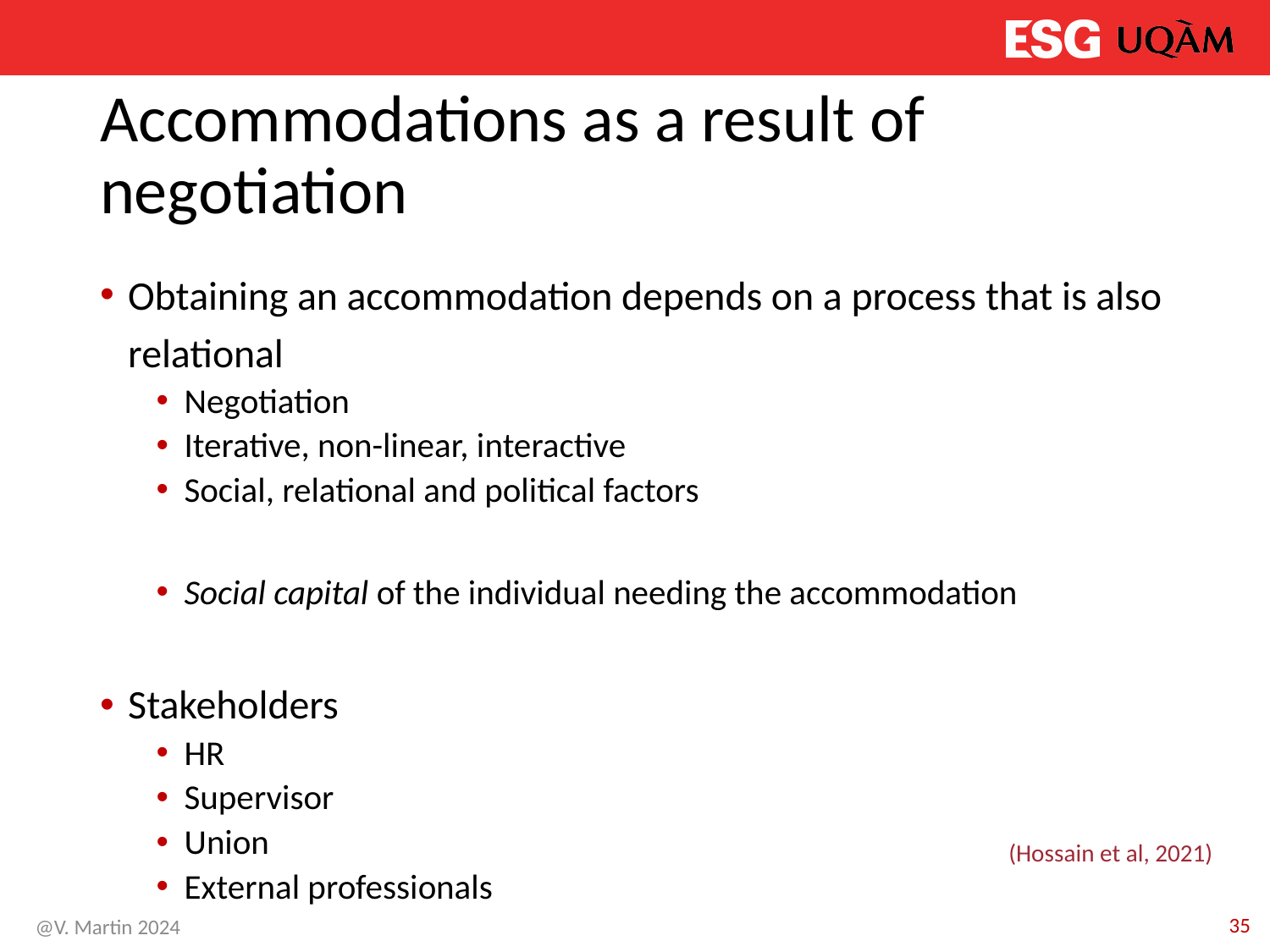

# Accommodations as a result of negotiation
Obtaining an accommodation depends on a process that is also relational
Negotiation
Iterative, non-linear, interactive
Social, relational and political factors

Social capital of the individual needing the accommodation

Stakeholders
HR
Supervisor
Union
External professionals
(Hossain et al, 2021)
35
@V. Martin 2024